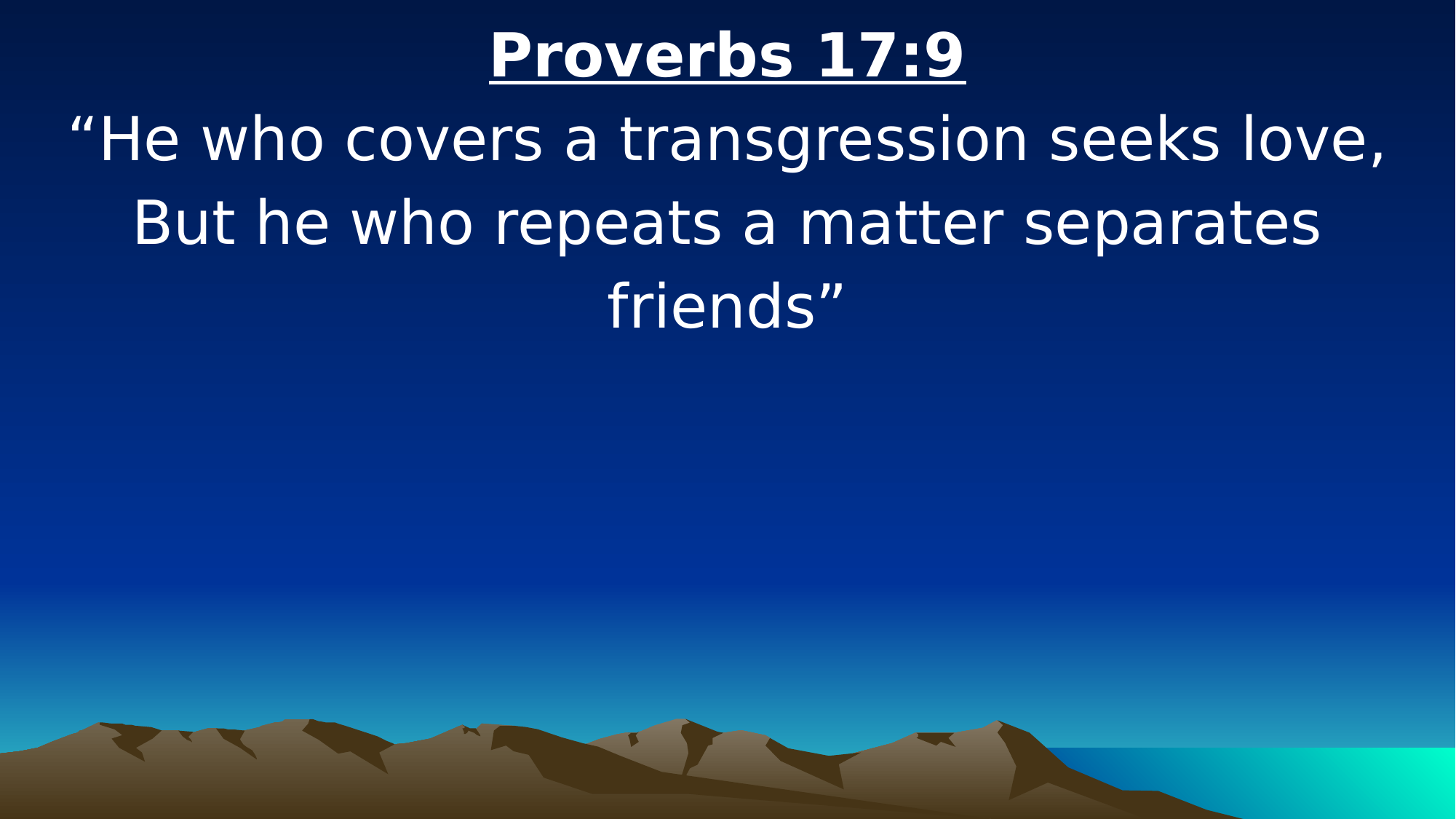

Proverbs 17:9
“He who covers a transgression seeks love, But he who repeats a matter separates friends”